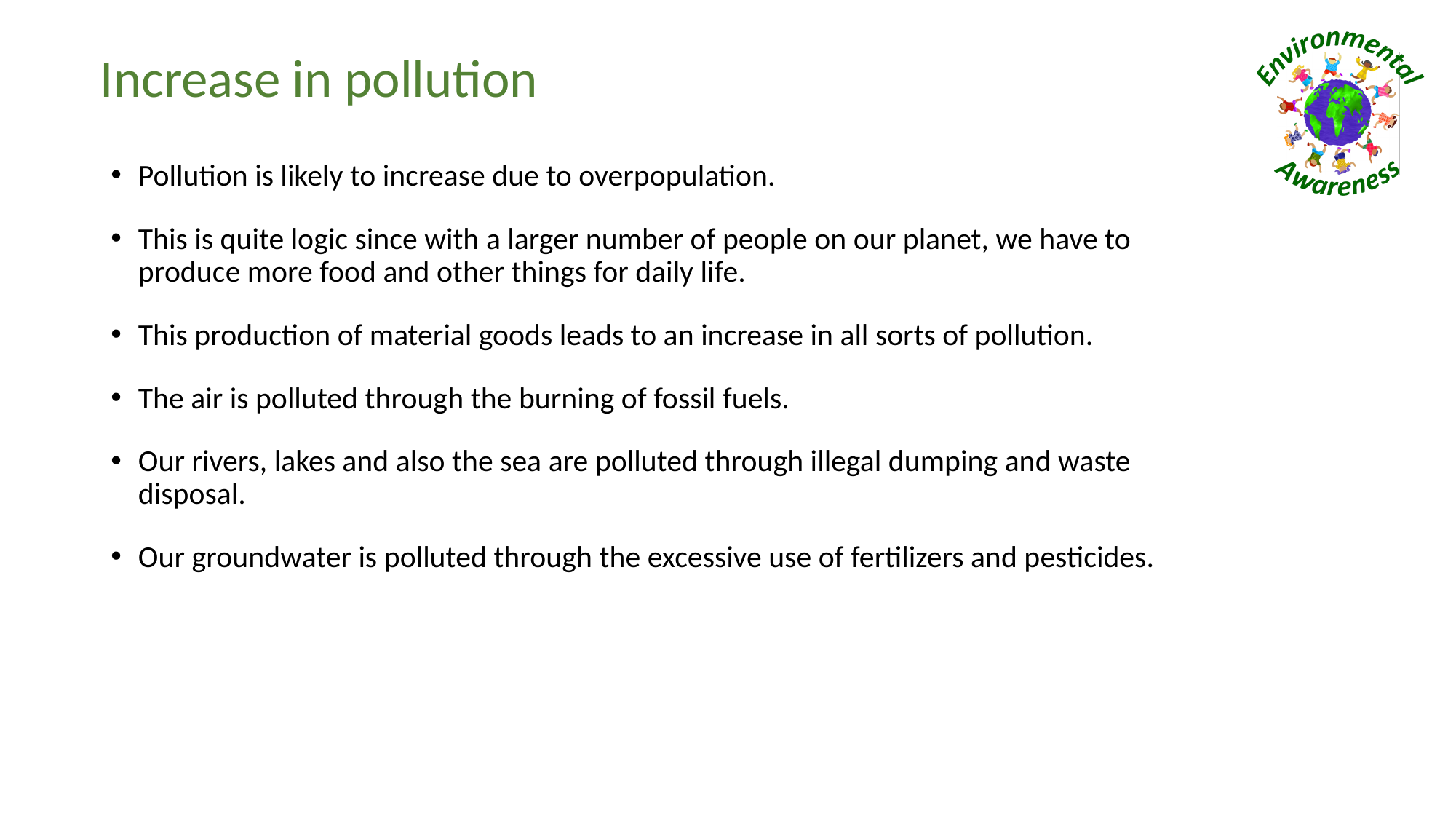

# Increase in pollution
Pollution is likely to increase due to overpopulation.
This is quite logic since with a larger number of people on our planet, we have to produce more food and other things for daily life.
This production of material goods leads to an increase in all sorts of pollution.
The air is polluted through the burning of fossil fuels.
Our rivers, lakes and also the sea are polluted through illegal dumping and waste disposal.
Our groundwater is polluted through the excessive use of fertilizers and pesticides.